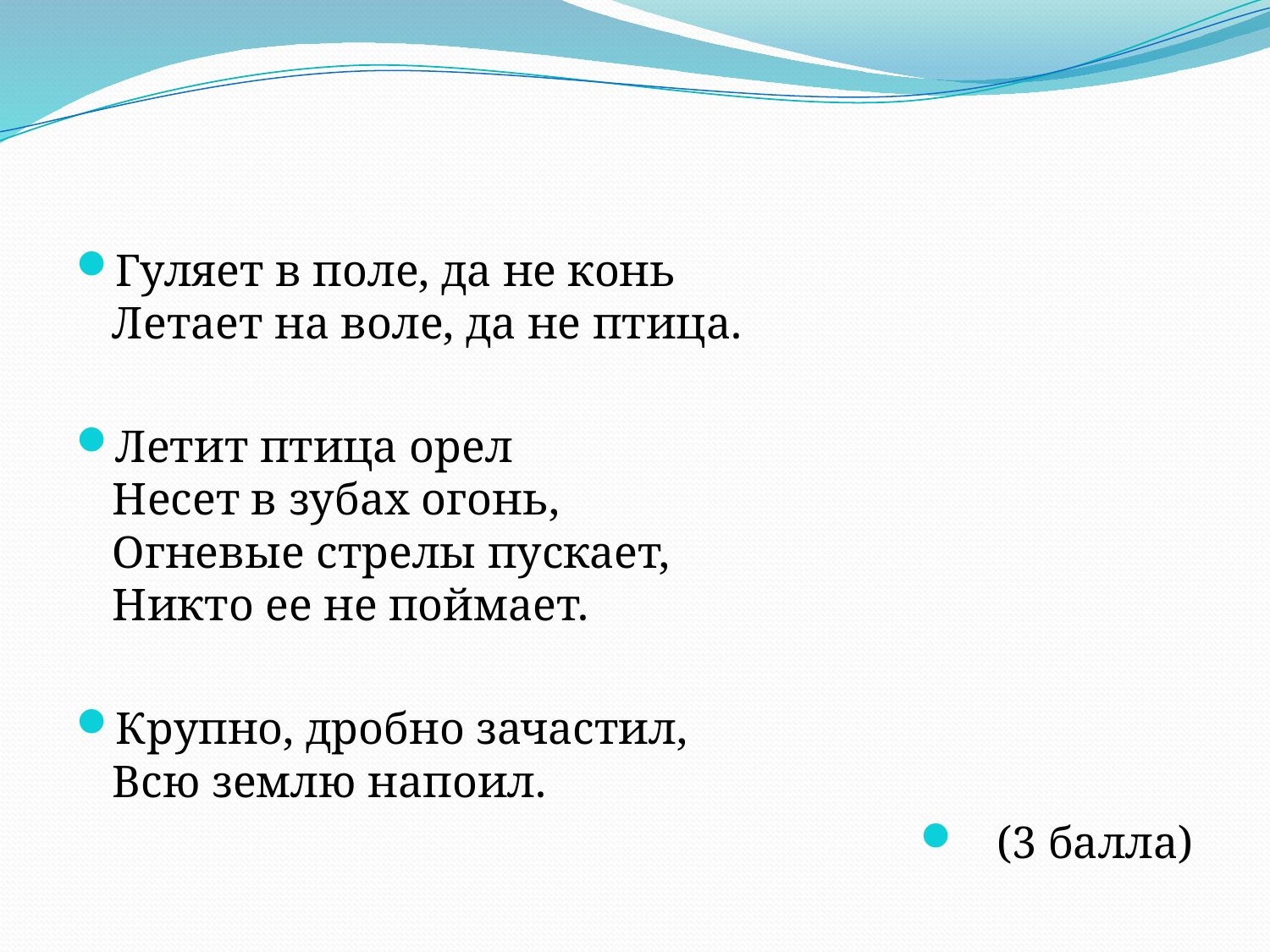

Гуляет в поле, да не конь
Летает на воле, да не птица.

Летит птица орел
Несет в зубах огонь,
Огневые стрелы пускает,
Никто ее не поймает.

Крупно, дробно зачастил,
Всю землю напоил.
(3 балла)